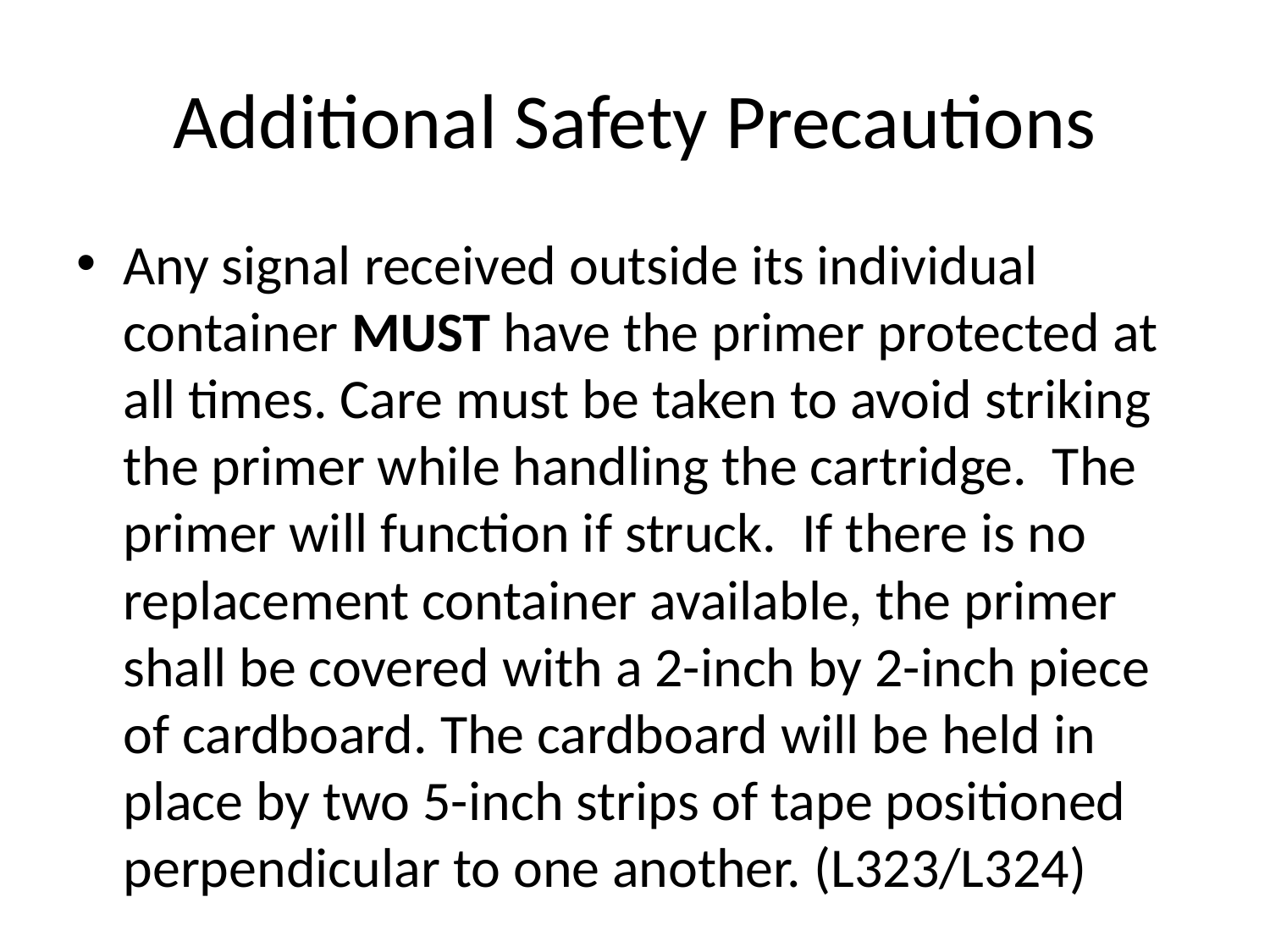

# Additional Safety Precautions
Any signal received outside its individual container MUST have the primer protected at all times. Care must be taken to avoid striking the primer while handling the cartridge.  The primer will function if struck.  If there is no replacement container available, the primer shall be covered with a 2-inch by 2-inch piece of cardboard. The cardboard will be held in place by two 5-inch strips of tape positioned perpendicular to one another. (L323/L324)